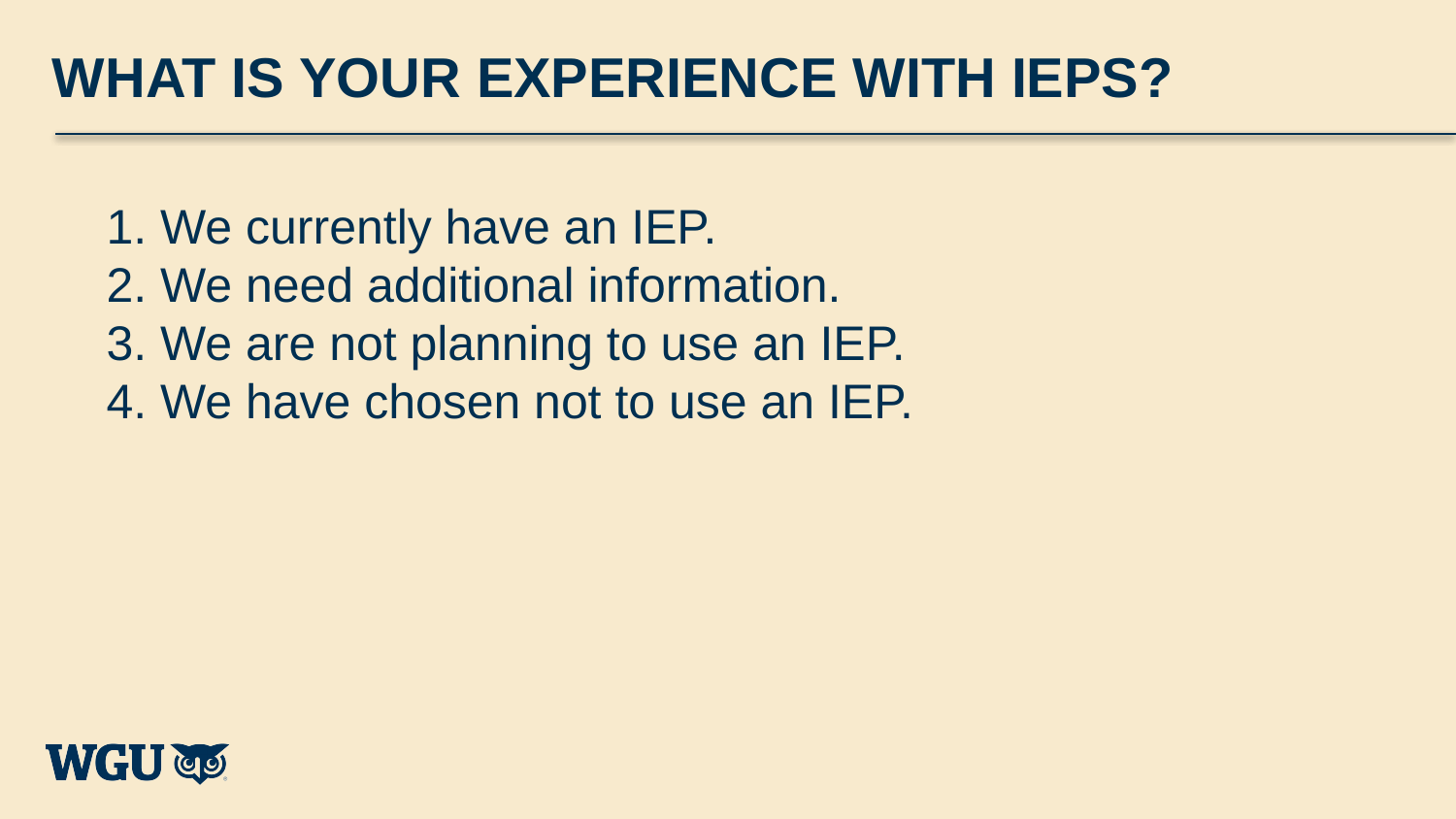

# What is your experience with IEPs?

​1. We currently have an IEP.
2. We need additional information.
3. We are not planning to use an IEP.
4. We have chosen not to use an IEP.